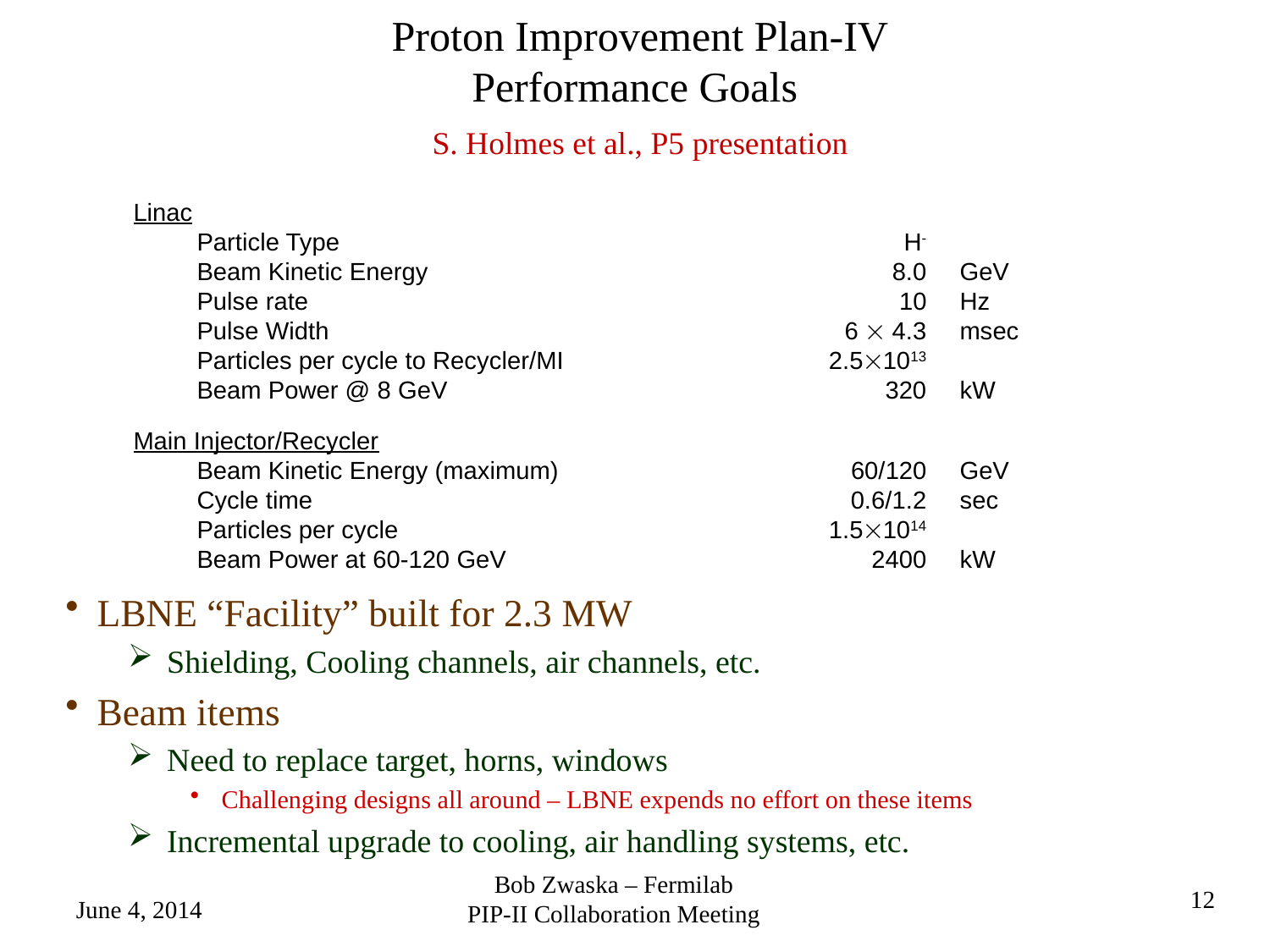

Proton Improvement Plan-IV
Performance Goals
S. Holmes et al., P5 presentation
Linac
	Particle Type	H-
	Beam Kinetic Energy	8.0	GeV
	Pulse rate	10	Hz
	Pulse Width	6 × 4.3	msec
	Particles per cycle to Recycler/MI	2.5×1013
	Beam Power @ 8 GeV	320	kW
Main Injector/Recycler
	Beam Kinetic Energy (maximum)	60/120	GeV
	Cycle time	0.6/1.2	sec
	Particles per cycle	1.5×1014
	Beam Power at 60-120 GeV	2400	kW

LBNE “Facility” built for 2.3 MW
Shielding, Cooling channels, air channels, etc.
Beam items
Need to replace target, horns, windows
Challenging designs all around – LBNE expends no effort on these items
Incremental upgrade to cooling, air handling systems, etc.